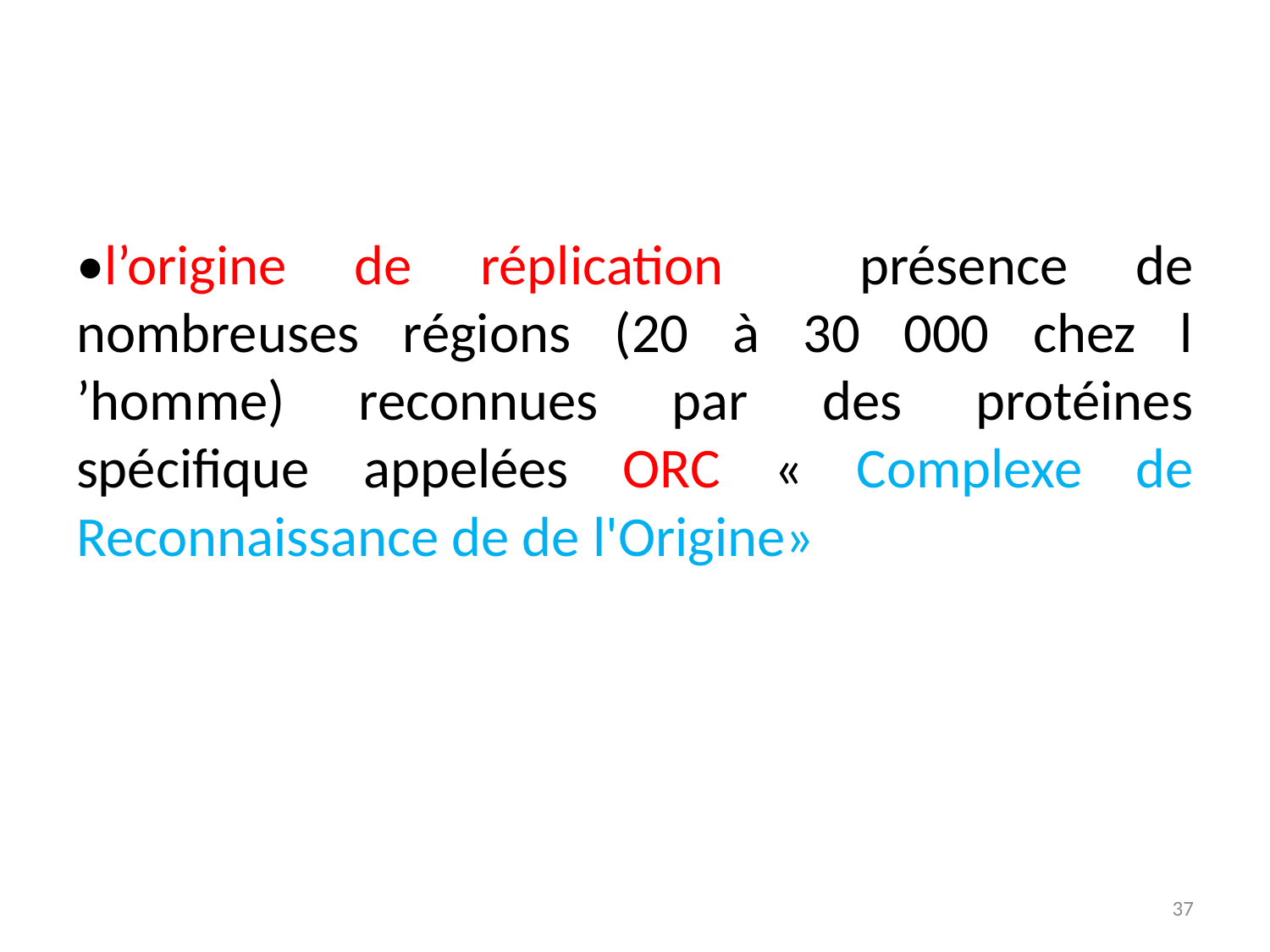

#
•l’origine de réplication  présence de nombreuses régions (20 à 30 000 chez l ’homme) reconnues par des protéines spécifique appelées ORC « Complexe de Reconnaissance de de l'Origine»

37